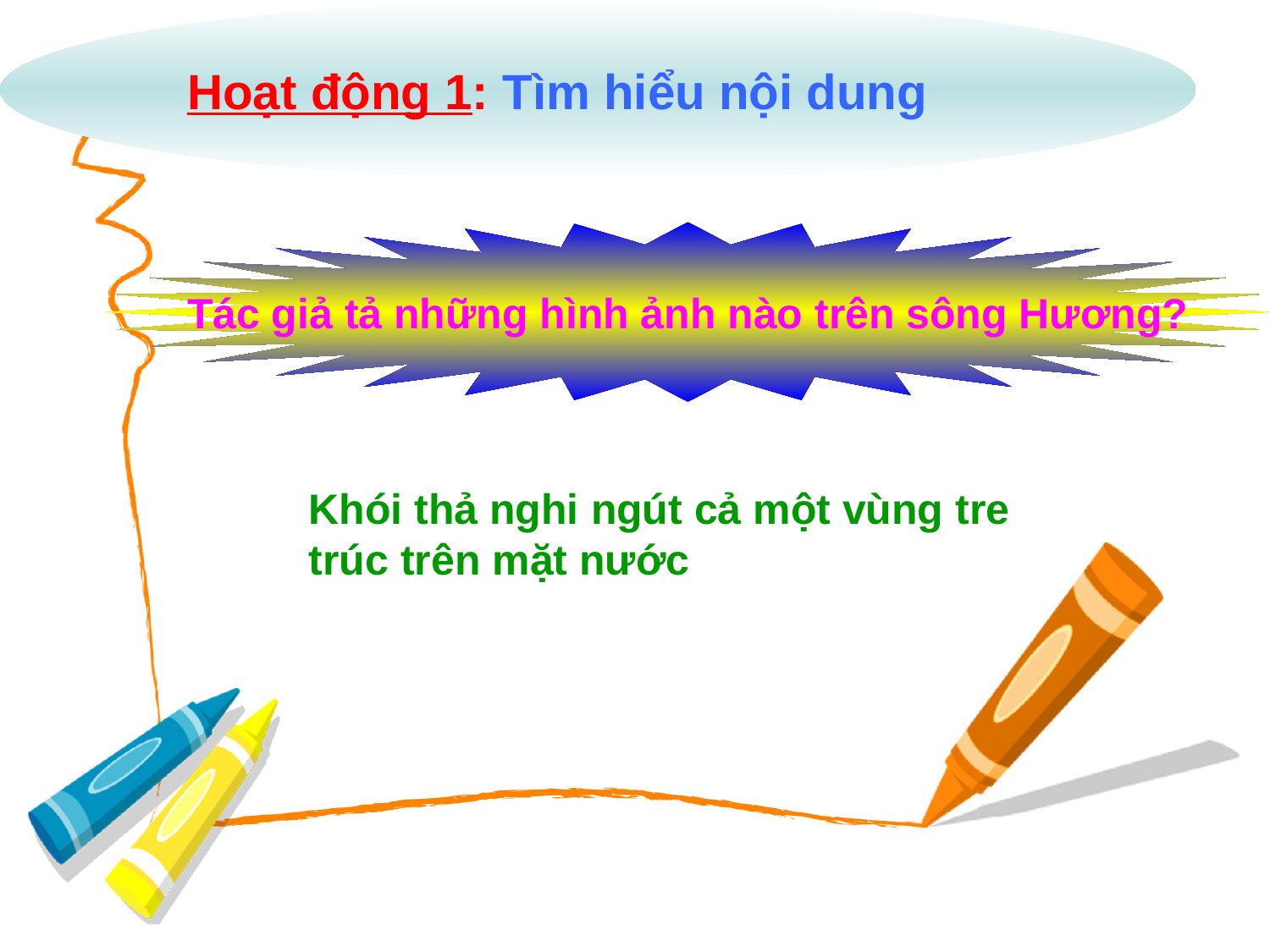

Hoạt động 1: Tìm hiểu nội dung
Tác giả tả những hình ảnh nào trên sông Hương?
Khói thả nghi ngút cả một vùng tre trúc trên mặt nước